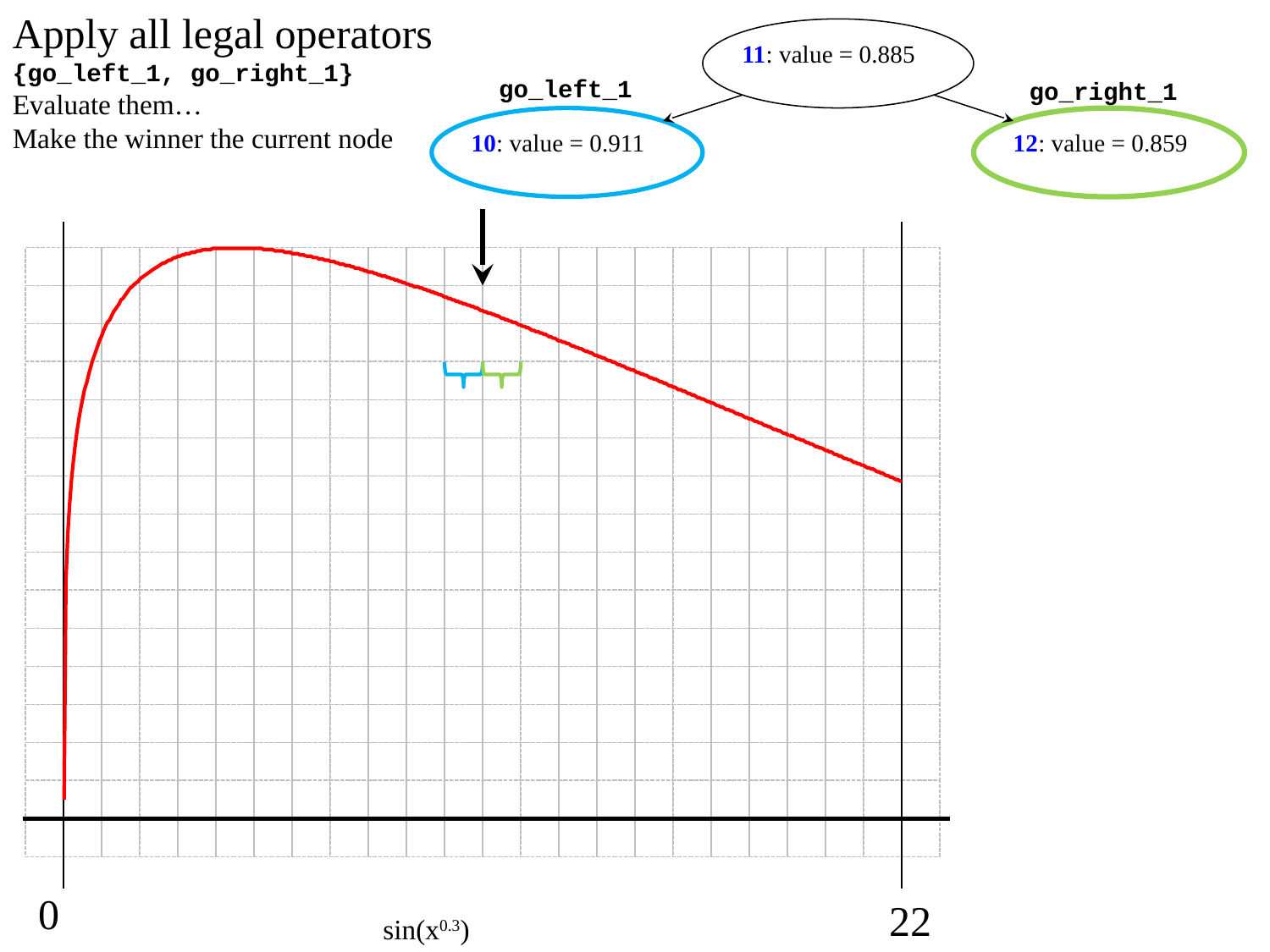

Apply all legal operators
{go_left_1, go_right_1}
Evaluate them…
Make the winner the current node

11: value = 0.885

go_left_1
go_right_1
10: value = 0.911

12: value = 0.859

0
22
sin(x0.3)